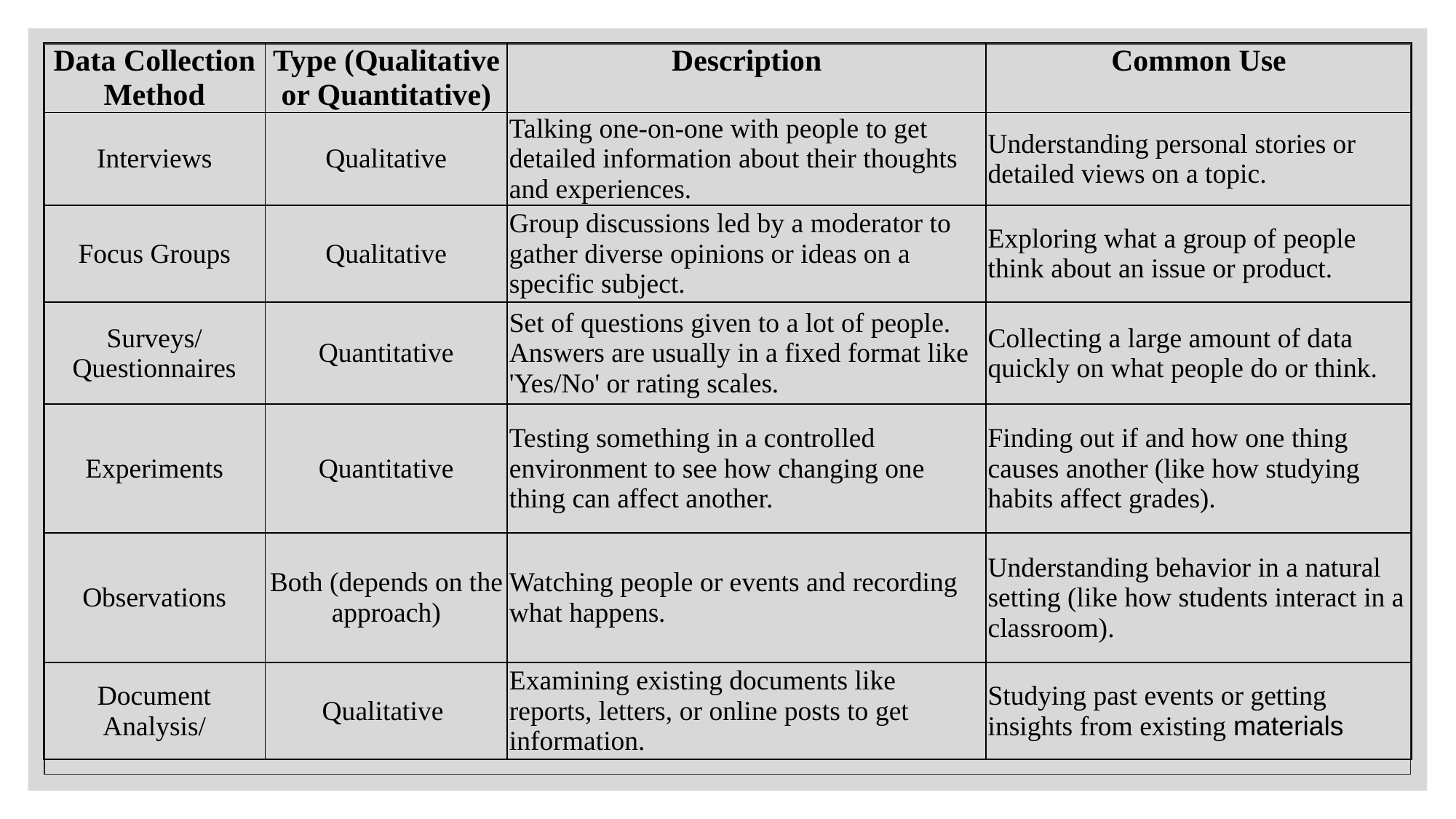

| Data Collection Method | Type (Qualitative or Quantitative) | Description | Common Use |
| --- | --- | --- | --- |
| Interviews | Qualitative | Talking one-on-one with people to get detailed information about their thoughts and experiences. | Understanding personal stories or detailed views on a topic. |
| Focus Groups | Qualitative | Group discussions led by a moderator to gather diverse opinions or ideas on a specific subject. | Exploring what a group of people think about an issue or product. |
| Surveys/ Questionnaires | Quantitative | Set of questions given to a lot of people. Answers are usually in a fixed format like 'Yes/No' or rating scales. | Collecting a large amount of data quickly on what people do or think. |
| Experiments | Quantitative | Testing something in a controlled environment to see how changing one thing can affect another. | Finding out if and how one thing causes another (like how studying habits affect grades). |
| Observations | Both (depends on the approach) | Watching people or events and recording what happens. | Understanding behavior in a natural setting (like how students interact in a classroom). |
| Document Analysis/ | Qualitative | Examining existing documents like reports, letters, or online posts to get information. | Studying past events or getting insights from existing materials |